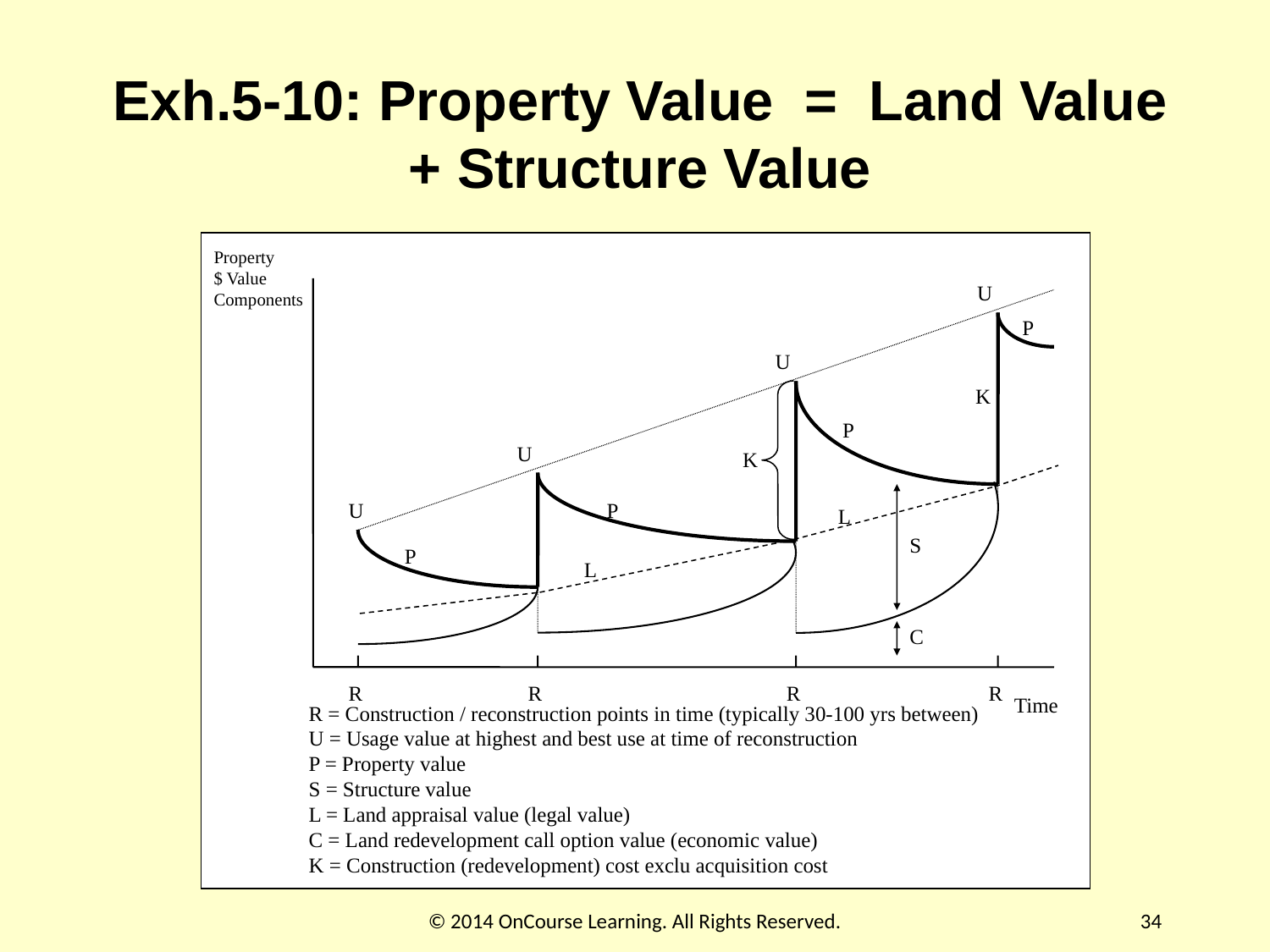

Exh.5-10: Property Value  =  Land Value + Structure Value

Property
$ Value
Components

U

P

U

K

P
U
K

U
P
L

S

P
L

C

R
R
R
R
Time
R = Construction / reconstruction points in time (typically 30-100 yrs between)
U = Usage value at highest and best use at time of reconstruction
P = Property value
S = Structure value
L = Land appraisal value (legal value)
C = Land redevelopment call option value (economic value)
K = Construction (redevelopment) cost exclu acquisition cost
© 2014 OnCourse Learning. All Rights Reserved.
34